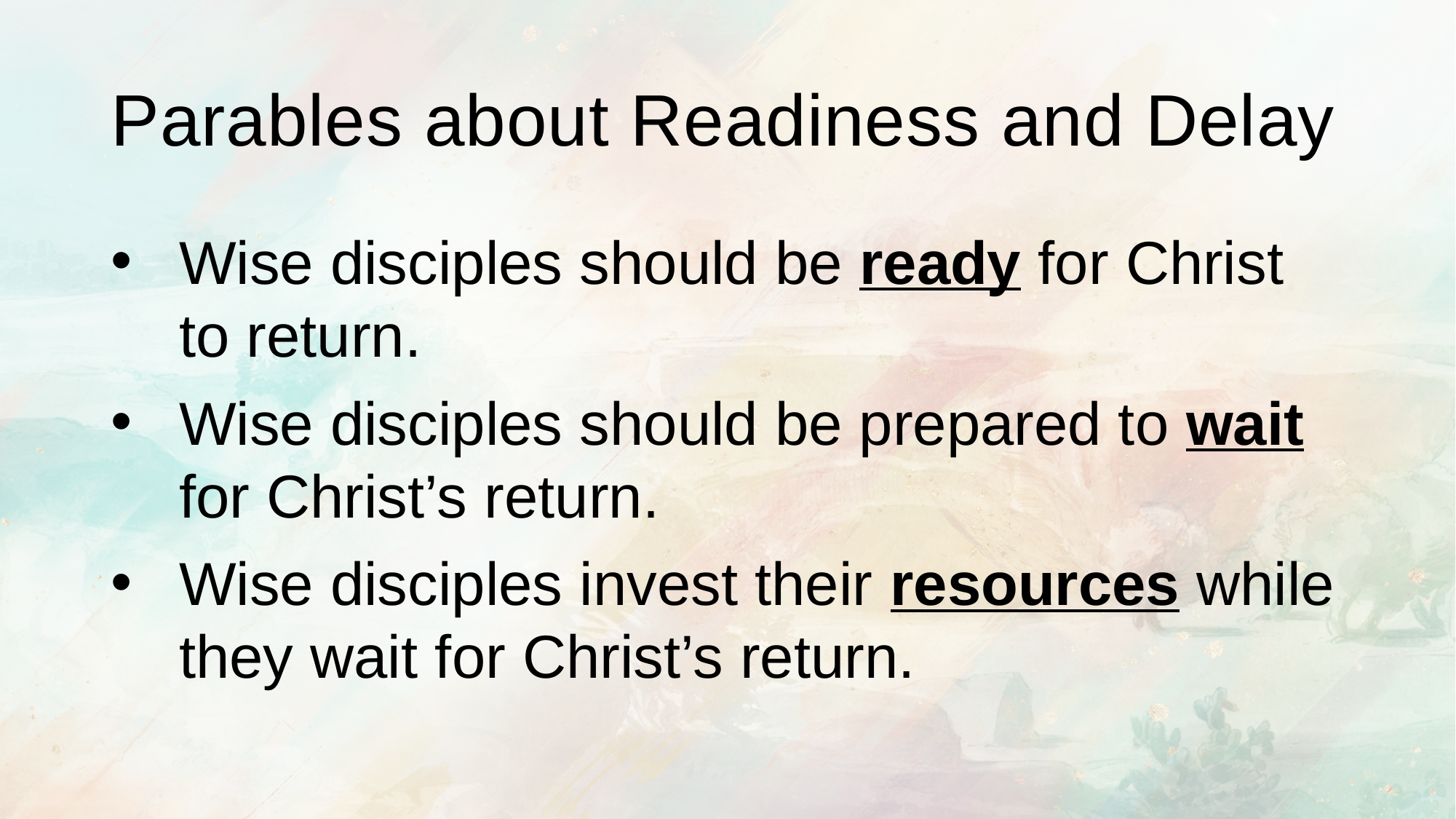

# Parables about Readiness and Delay
Wise disciples should be ready for Christ
to return.
Wise disciples should be prepared to wait for Christ’s return.
Wise disciples invest their resources while they wait for Christ’s return.